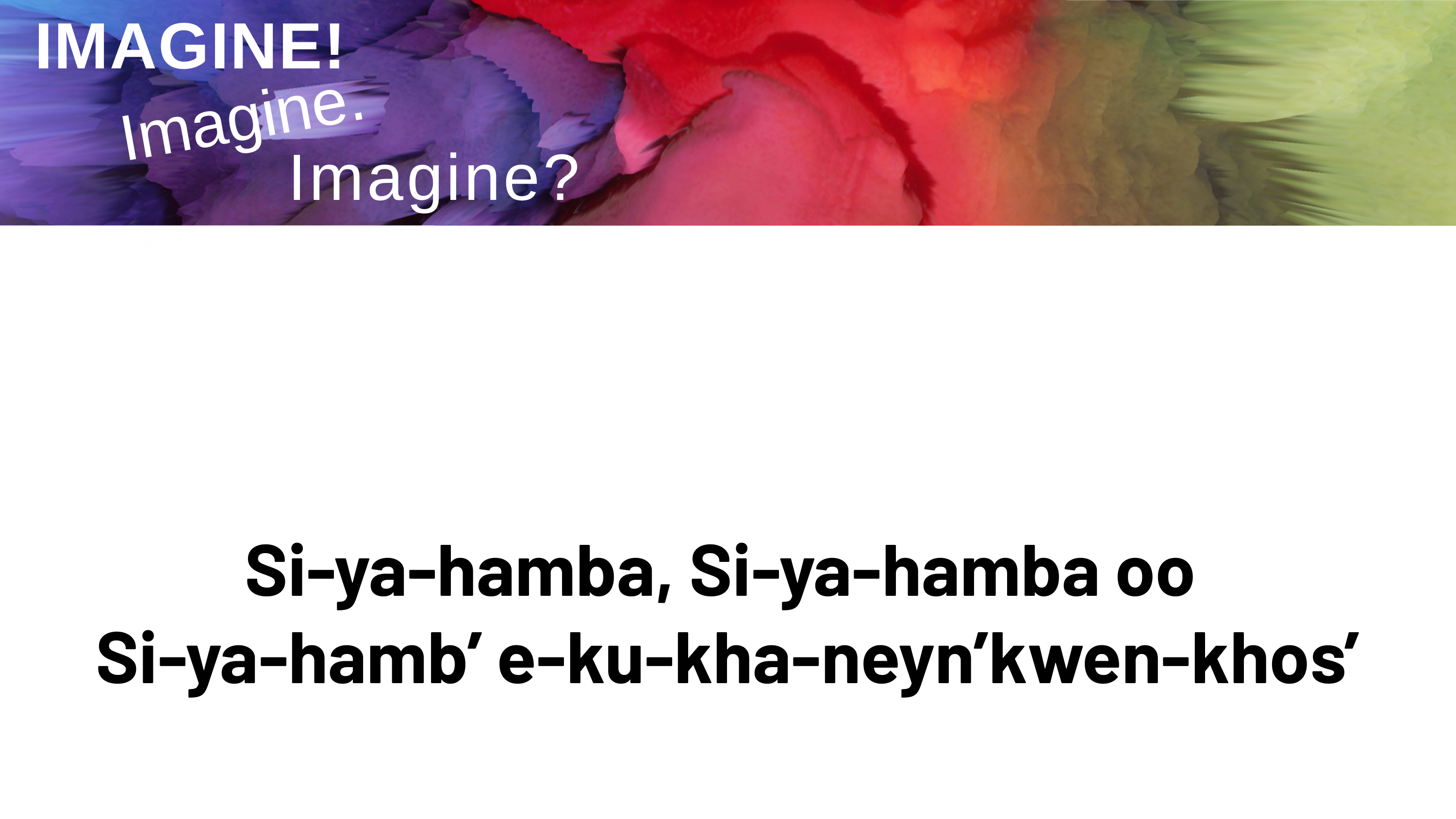

Imagine...
IMAGINE!

Imagine?
Si-ya-hamba, Si-ya-hamba oo
Si-ya-hamb’ e-ku-kha-neyn’kwen-khos’